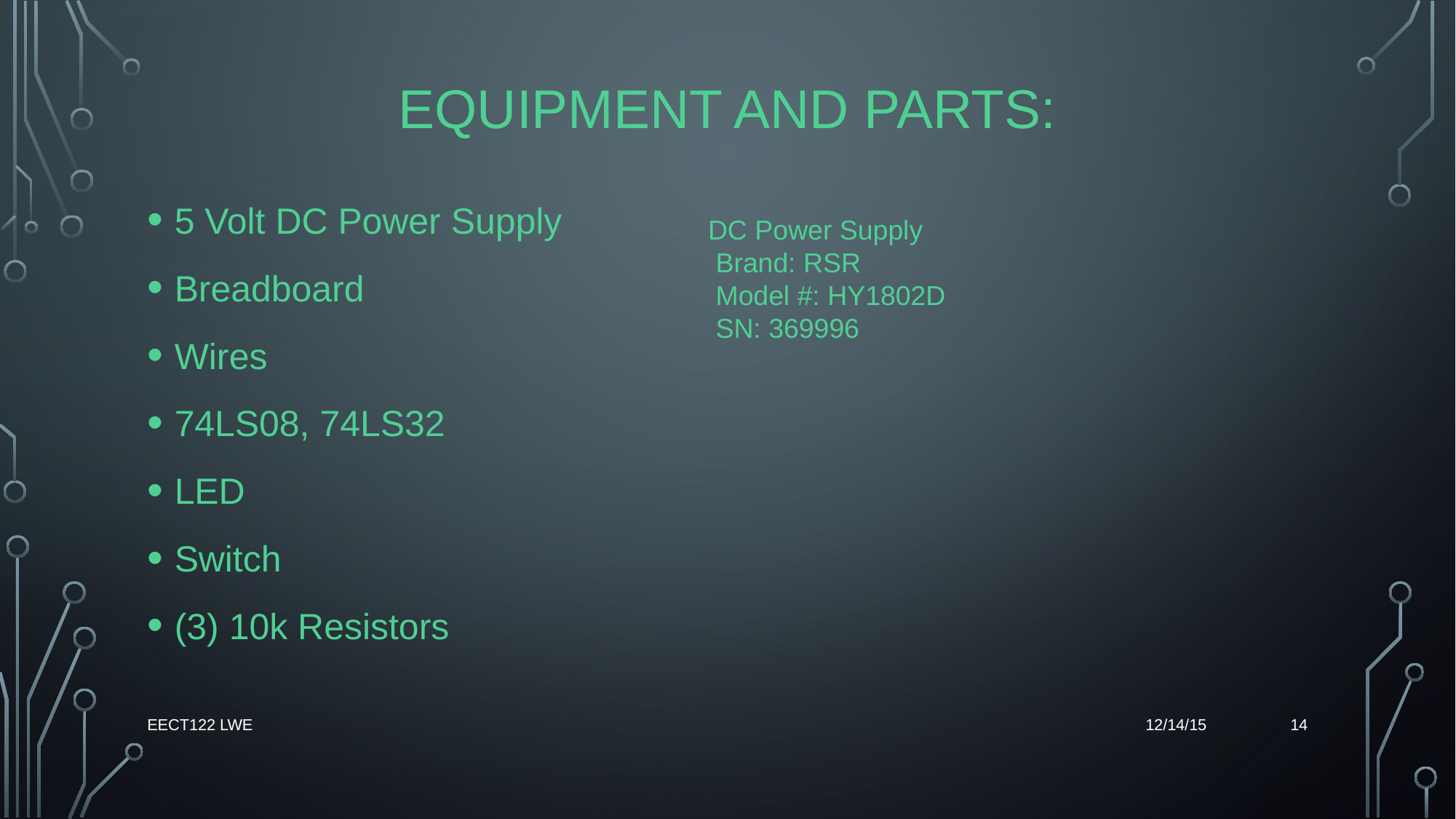

# Equipment and Parts:
5 Volt DC Power Supply
Breadboard
Wires
74LS08, 74LS32
LED
Switch
(3) 10k Resistors

DC Power Supply
 Brand: RSR
 Model #: HY1802D
 SN: 369996
14
EECT122 Lwe
12/14/15